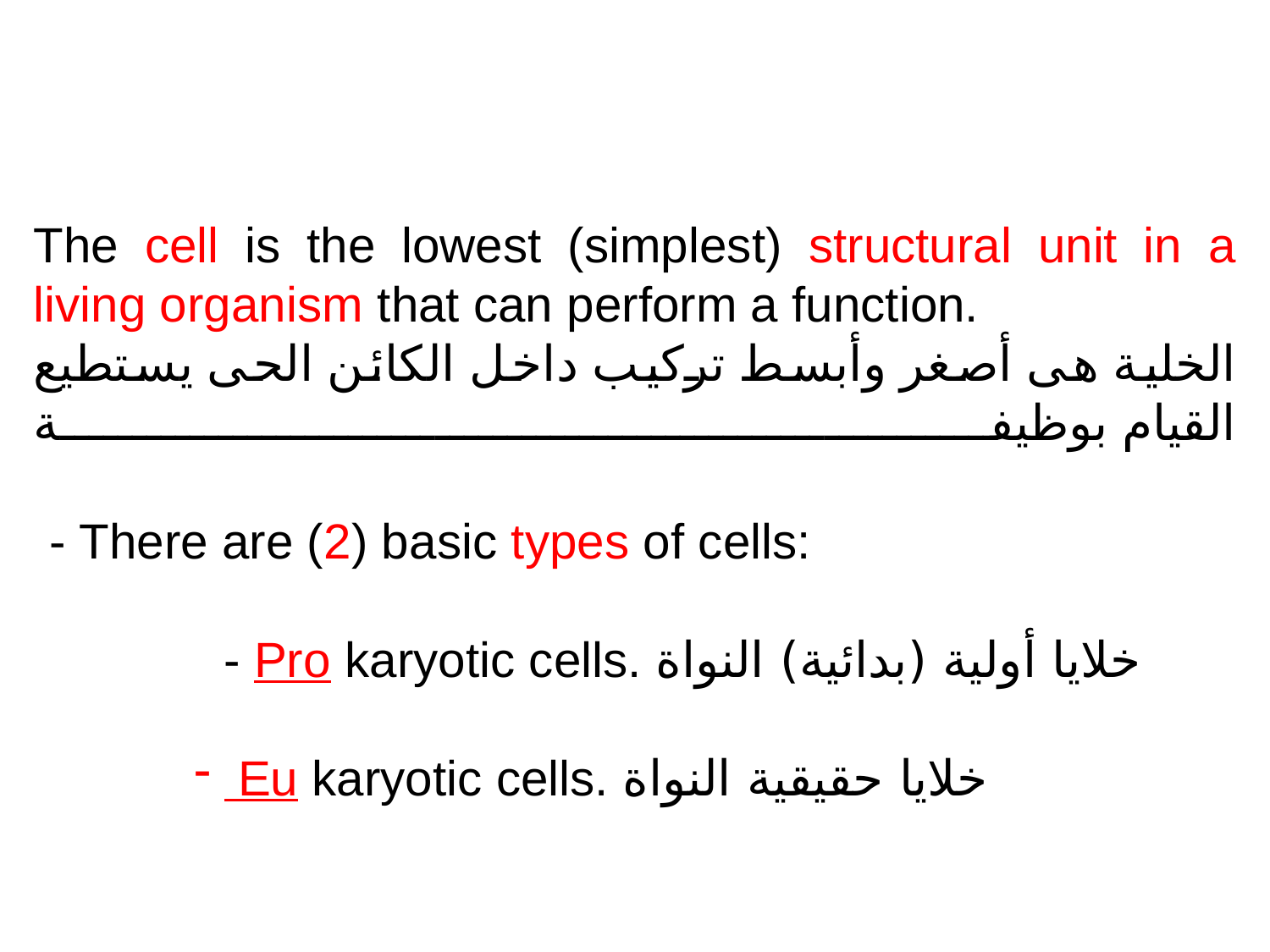

The cell is the lowest (simplest) structural unit in a living organism that can perform a function.
الخلية هى أصغر وأبسط تركيب داخل الكائن الحى يستطيع القيام بوظيفة
 - There are (2) basic types of cells:
- Pro karyotic cells. خلايا أولية (بدائية) النواة

 Eu karyotic cells. خلايا حقيقية النواة